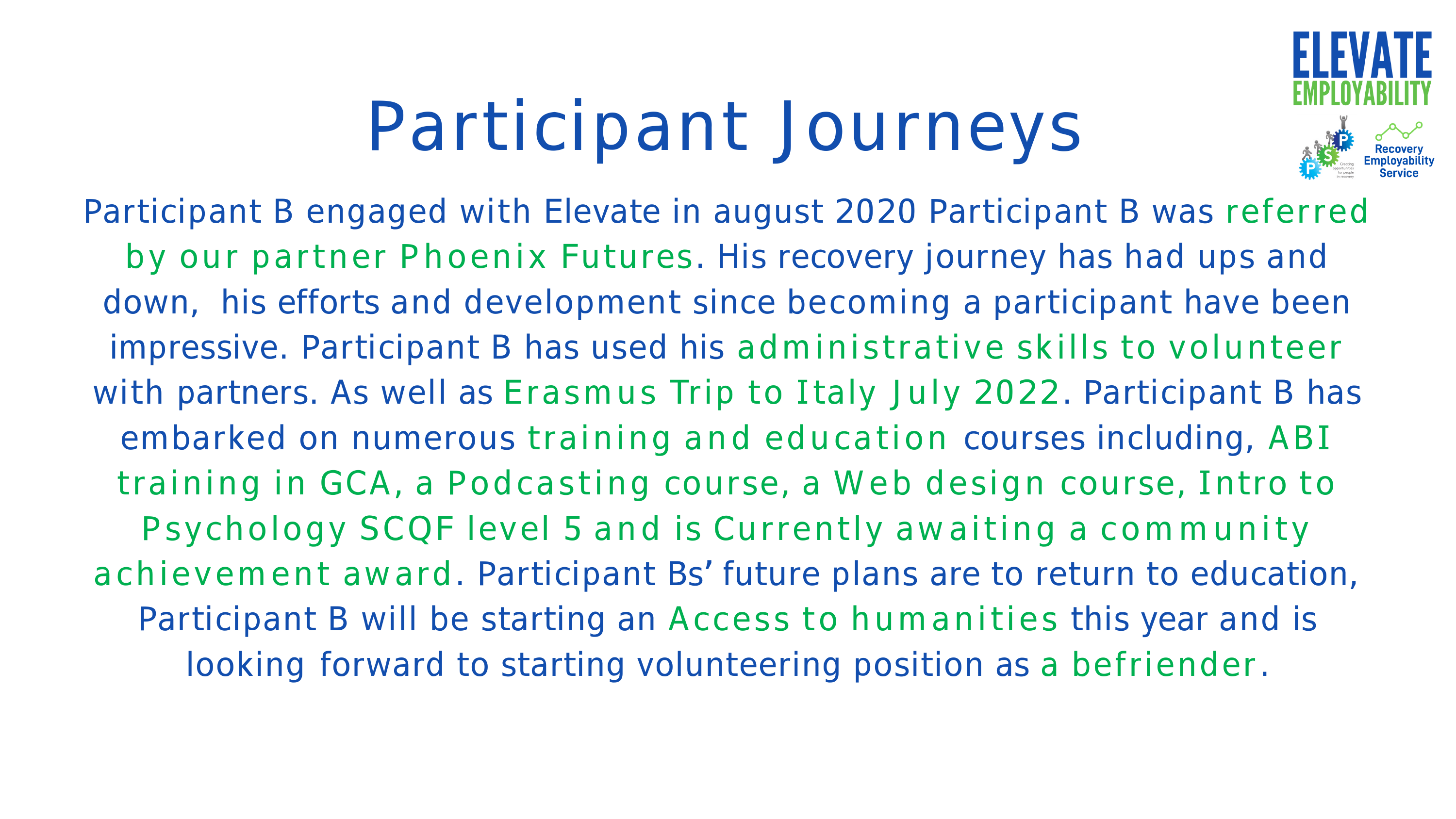

# Participant Journeys
Participant B engaged with Elevate in august 2020 Participant B was referred by our partner Phoenix Futures. His recovery journey has had ups and down, his efforts and development since becoming a participant have been impressive. Participant B has used his administrative skills to volunteer with partners. As well as Erasmus Trip to Italy July 2022. Participant B has embarked on numerous training and education courses including, ABI training in GCA, a Podcasting course, a Web design course, Intro to Psychology SCQF level 5 and is Currently awaiting a community achievement award. Participant Bs’ future plans are to return to education, Participant B will be starting an Access to humanities this year and is looking forward to starting volunteering position as a befriender.